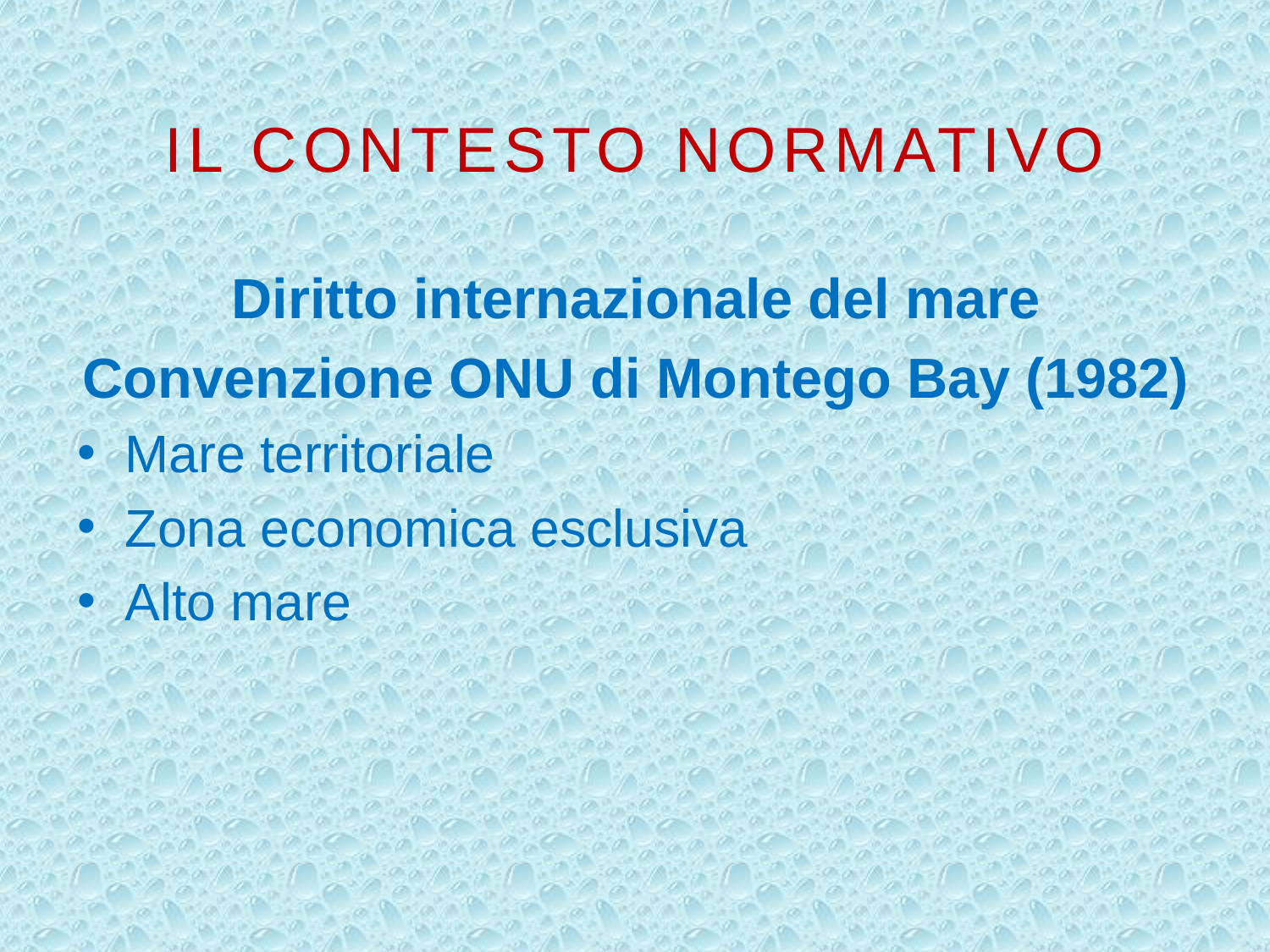

# Il contesto normativo
Diritto internazionale del mare
Convenzione ONU di Montego Bay (1982)
Mare territoriale
Zona economica esclusiva
Alto mare